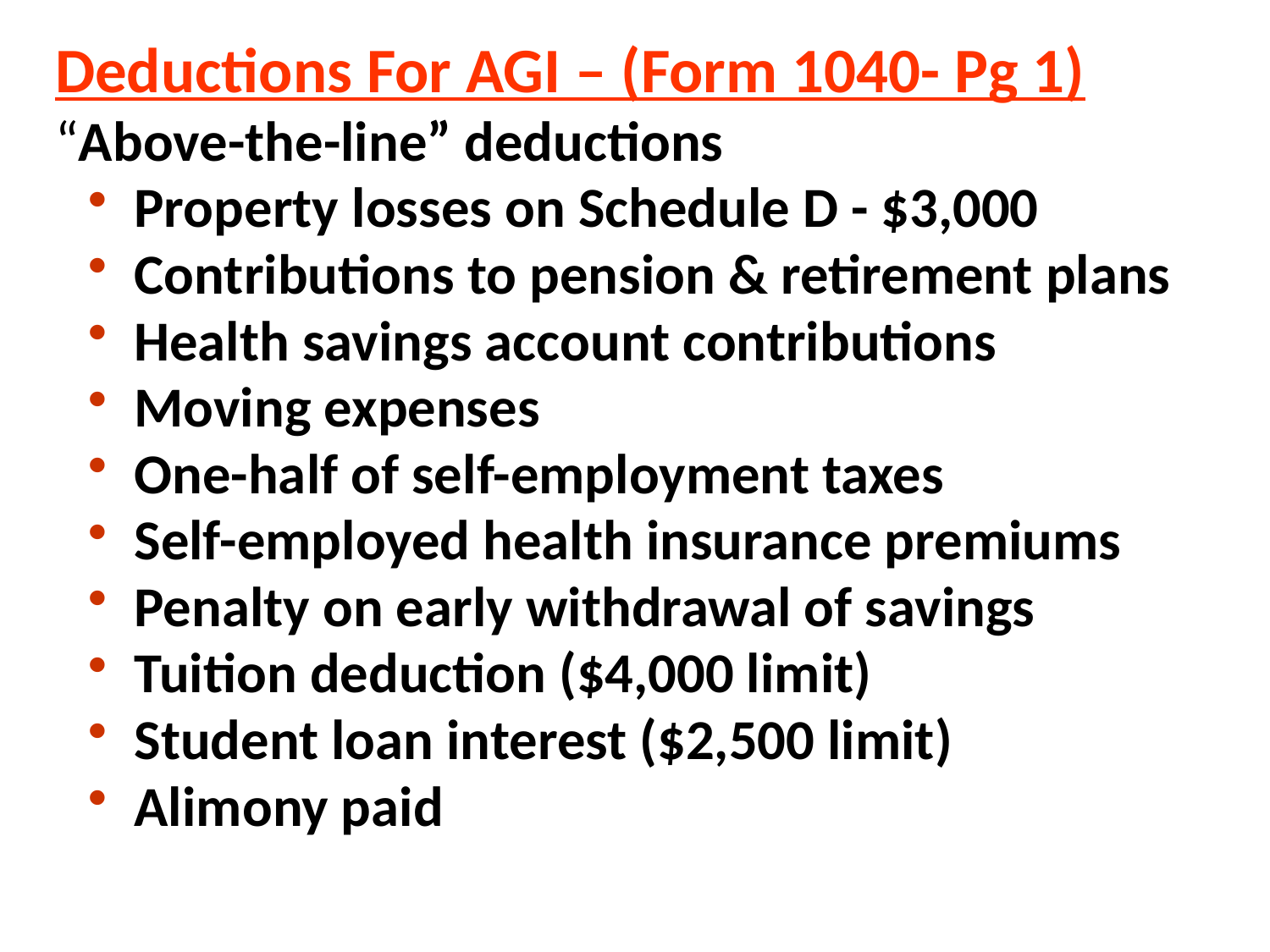

Deductions For AGI – (Form 1040- Pg 1)
“Above-the-line” deductions
Property losses on Schedule D - $3,000
Contributions to pension & retirement plans
Health savings account contributions
Moving expenses
One-half of self-employment taxes
Self-employed health insurance premiums
Penalty on early withdrawal of savings
Tuition deduction ($4,000 limit)
Student loan interest ($2,500 limit)
Alimony paid